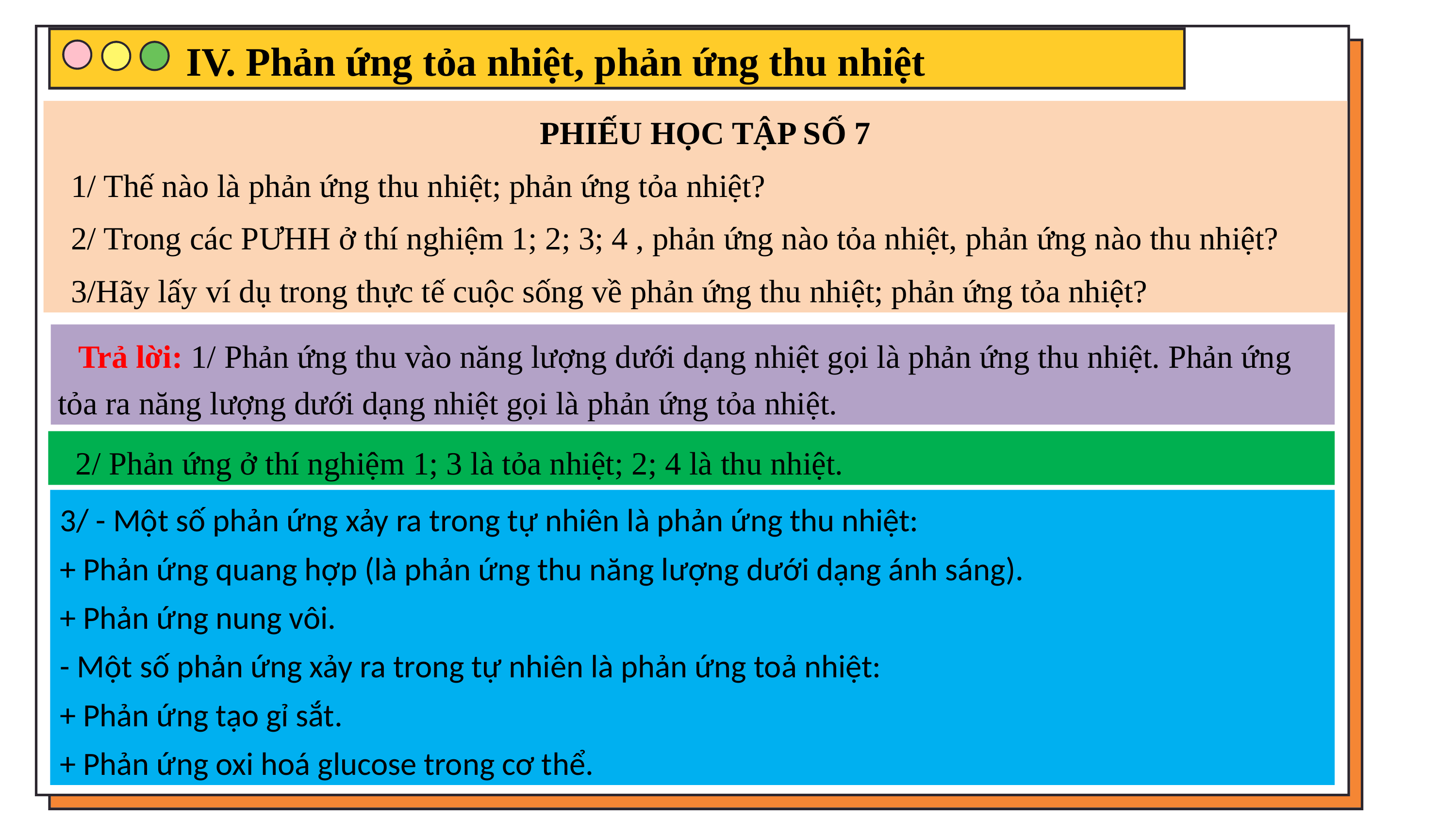

IV. Phản ứng tỏa nhiệt, phản ứng thu nhiệt

PHIẾU HỌC TẬP SỐ 7
1/ Thế nào là phản ứng thu nhiệt; phản ứng tỏa nhiệt?
2/ Trong các PƯHH ở thí nghiệm 1; 2; 3; 4 , phản ứng nào tỏa nhiệt, phản ứng nào thu nhiệt?
3/Hãy lấy ví dụ trong thực tế cuộc sống về phản ứng thu nhiệt; phản ứng tỏa nhiệt?
Trả lời: 1/ Phản ứng thu vào năng lượng dưới dạng nhiệt gọi là phản ứng thu nhiệt. Phản ứng tỏa ra năng lượng dưới dạng nhiệt gọi là phản ứng tỏa nhiệt.
2/ Phản ứng ở thí nghiệm 1; 3 là tỏa nhiệt; 2; 4 là thu nhiệt.
3/ - Một số phản ứng xảy ra trong tự nhiên là phản ứng thu nhiệt:
+ Phản ứng quang hợp (là phản ứng thu năng lượng dưới dạng ánh sáng).
+ Phản ứng nung vôi.
- Một số phản ứng xảy ra trong tự nhiên là phản ứng toả nhiệt:
+ Phản ứng tạo gỉ sắt.
+ Phản ứng oxi hoá glucose trong cơ thể.